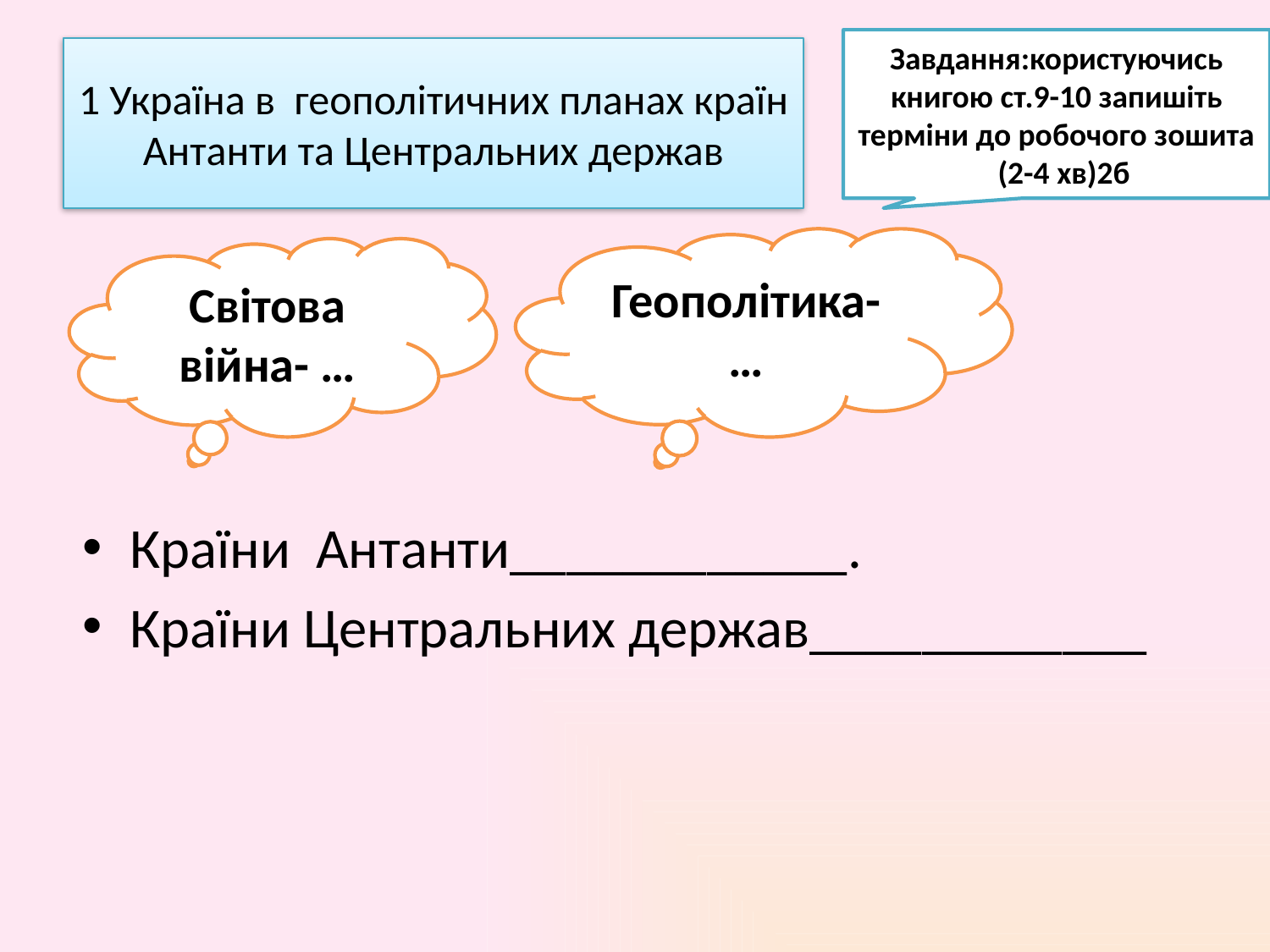

Завдання:користуючись книгою ст.9-10 запишіть терміни до робочого зошита
  (2-4 хв)2б
# 1 Україна в  геополітичних планах країн Антанти та Центральних держав
Геополітика-…
Світова війна- …
Країни  Антанти____________.
Країни Центральних держав____________